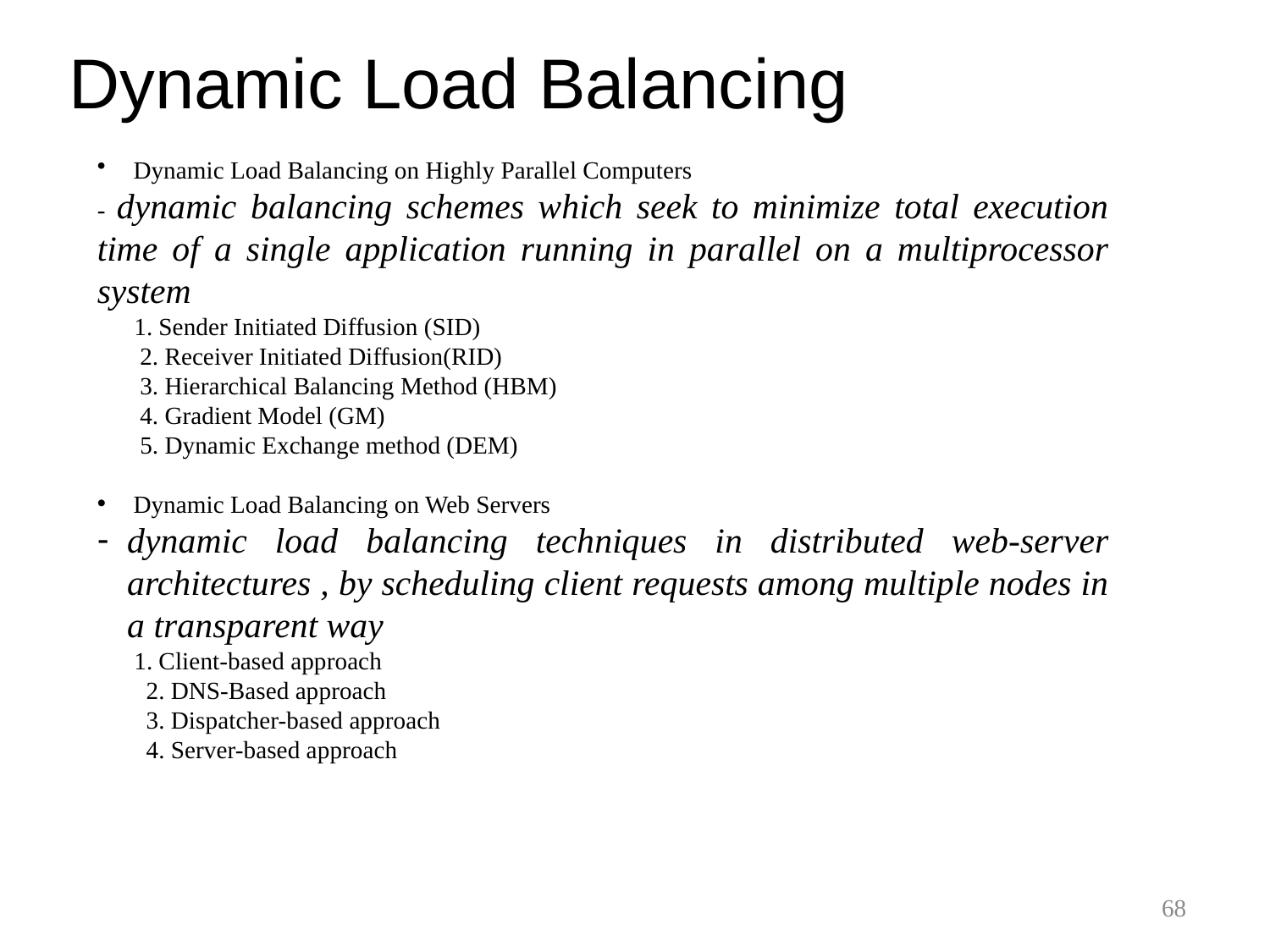

Dynamic Load Balancing
 Dynamic Load Balancing on Highly Parallel Computers
- dynamic balancing schemes which seek to minimize total execution time of a single application running in parallel on a multiprocessor system
      1. Sender Initiated Diffusion (SID)
       2. Receiver Initiated Diffusion(RID)
       3. Hierarchical Balancing Method (HBM)
       4. Gradient Model (GM)
       5. Dynamic Exchange method (DEM)

 Dynamic Load Balancing on Web Servers
dynamic load balancing techniques in distributed web-server architectures , by scheduling client requests among multiple nodes in a transparent way
      1. Client-based approach
        2. DNS-Based approach
        3. Dispatcher-based approach
        4. Server-based approach

68